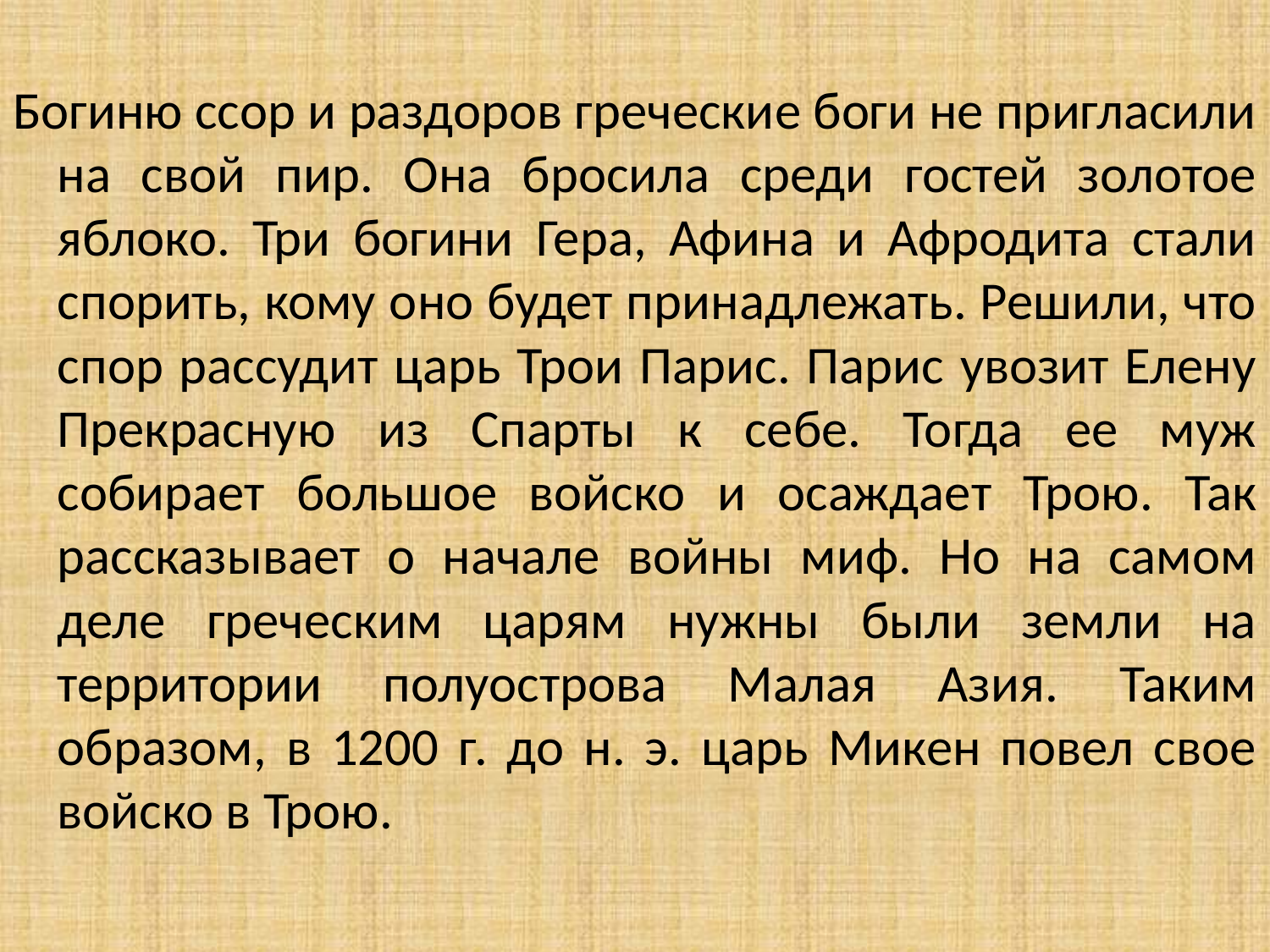

Богиню ссор и раздоров греческие боги не пригласили на свой пир. Она бросила среди гостей золотое яблоко. Три богини Гера, Афина и Афродита стали спорить, кому оно будет принадлежать. Решили, что спор рассудит царь Трои Парис. Парис увозит Елену Прекрасную из Спарты к себе. Тогда ее муж собирает большое войско и осаждает Трою. Так рассказывает о начале войны миф. Но на самом деле греческим царям нужны были земли на территории полуострова Малая Азия. Таким образом, в 1200 г. до н. э. царь Микен повел свое войско в Трою.